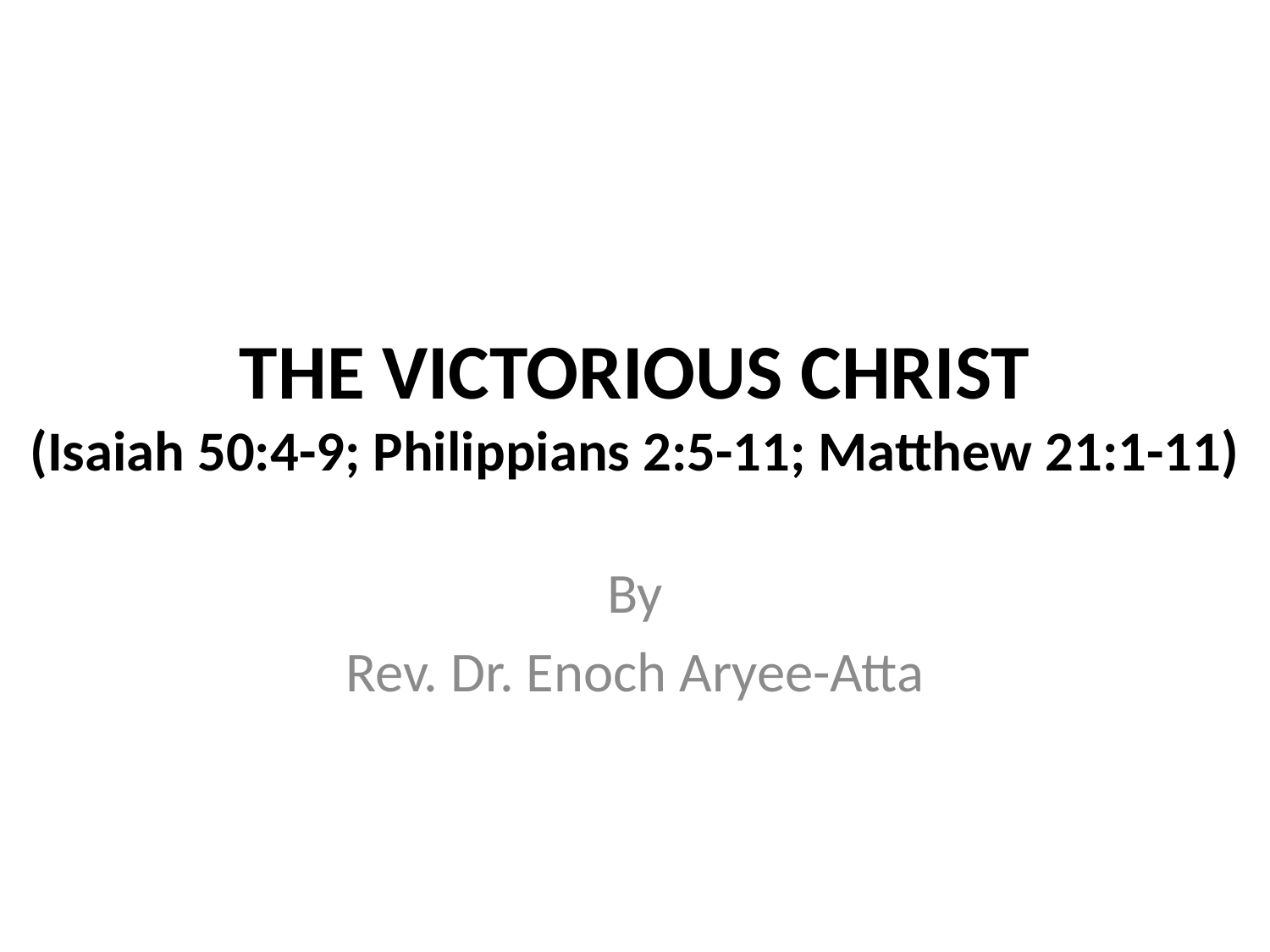

# THE VICTORIOUS CHRIST (Isaiah 50:4-9; Philippians 2:5-11; Matthew 21:1-11)
By
Rev. Dr. Enoch Aryee-Atta